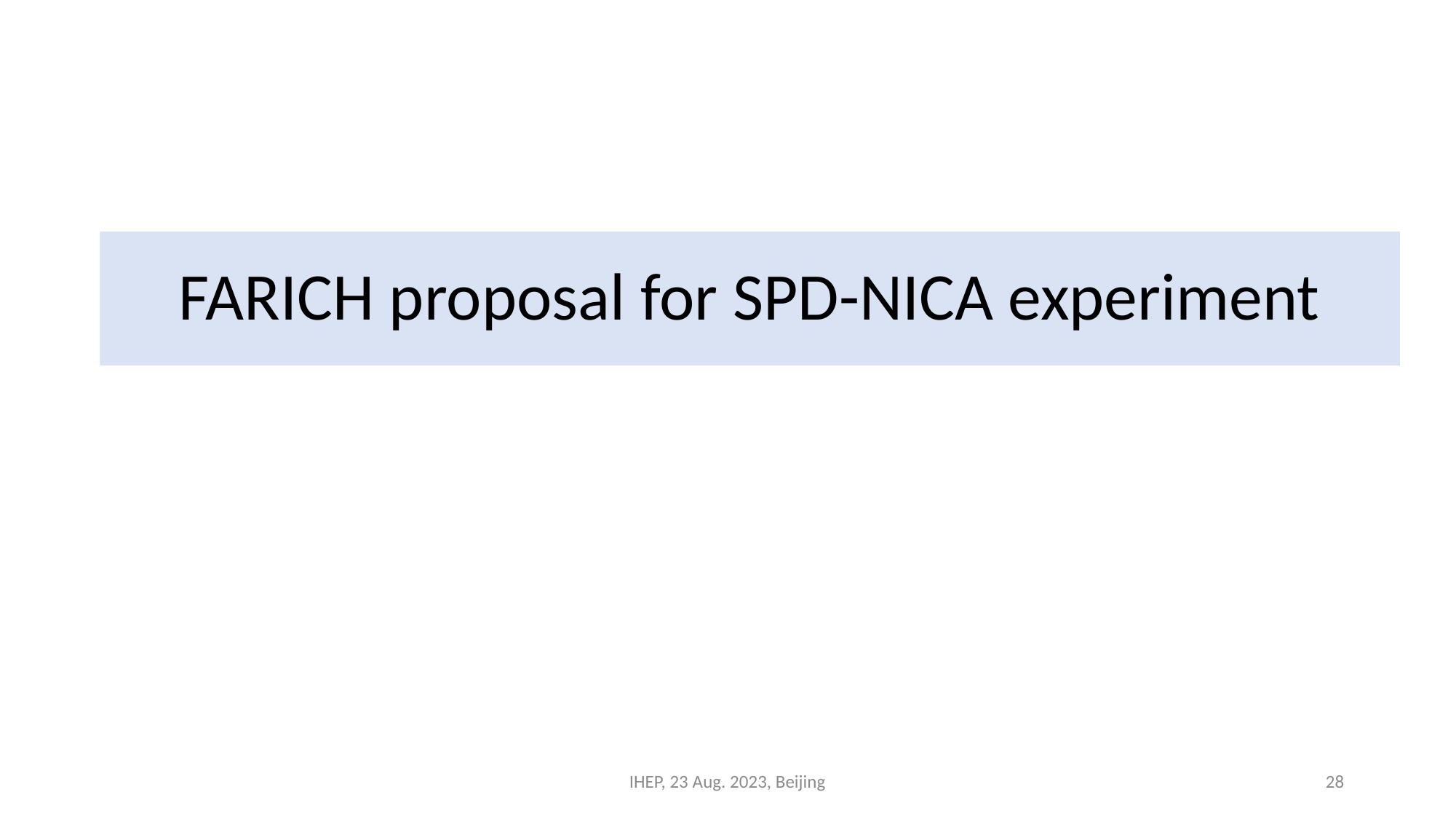

# FARICH proposal for SPD-NICA experiment
IHEP, 23 Aug. 2023, Beijing
28